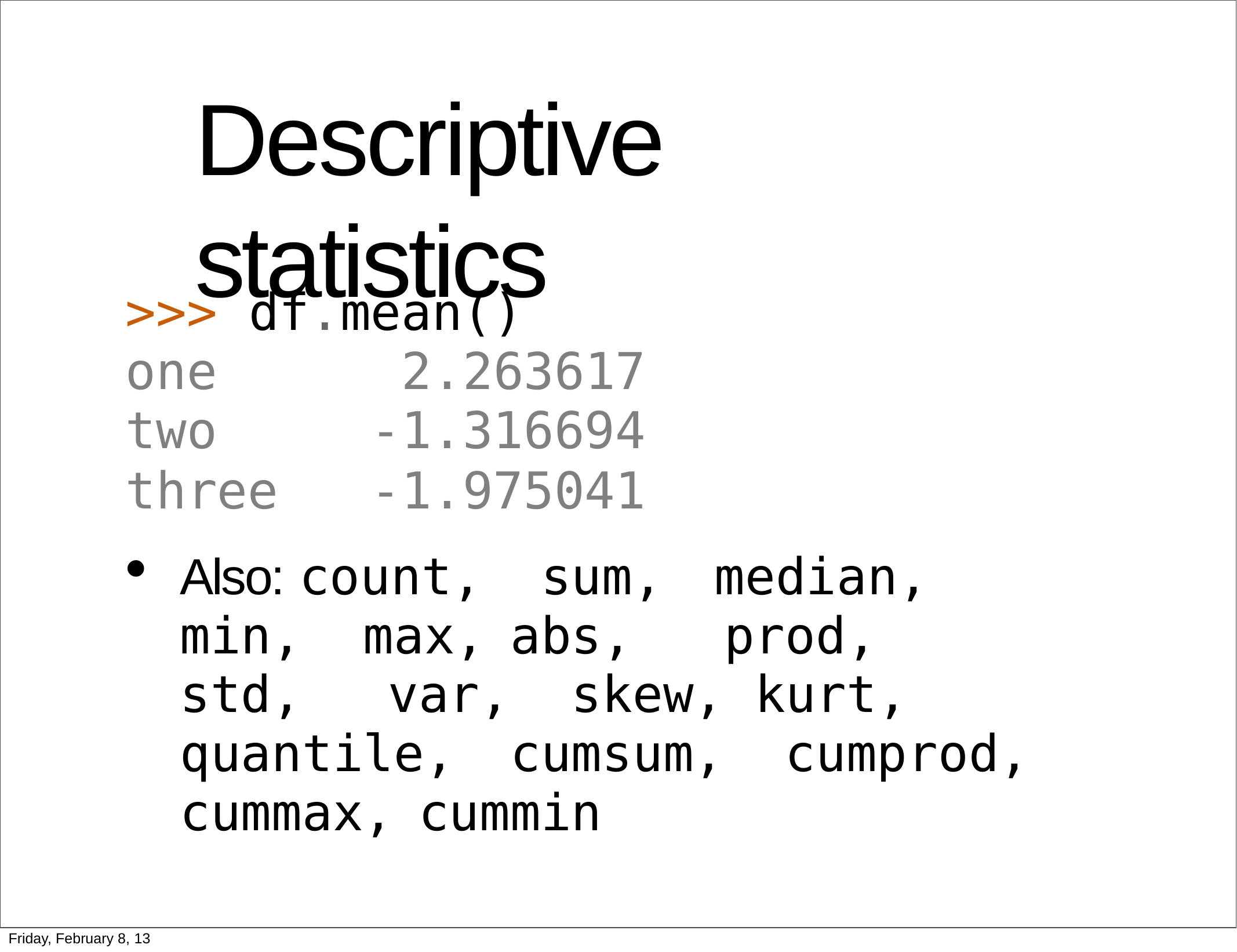

# Descriptive statistics
>>>	df.mean()
one	2.263617
two	-1.316694
three	-1.975041
Also: count,		sum,	median,	min,  max,	abs,		prod,		std,	var,  skew, kurt,	quantile,	cumsum,  cumprod,  cummax,	cummin
Friday, February 8, 13